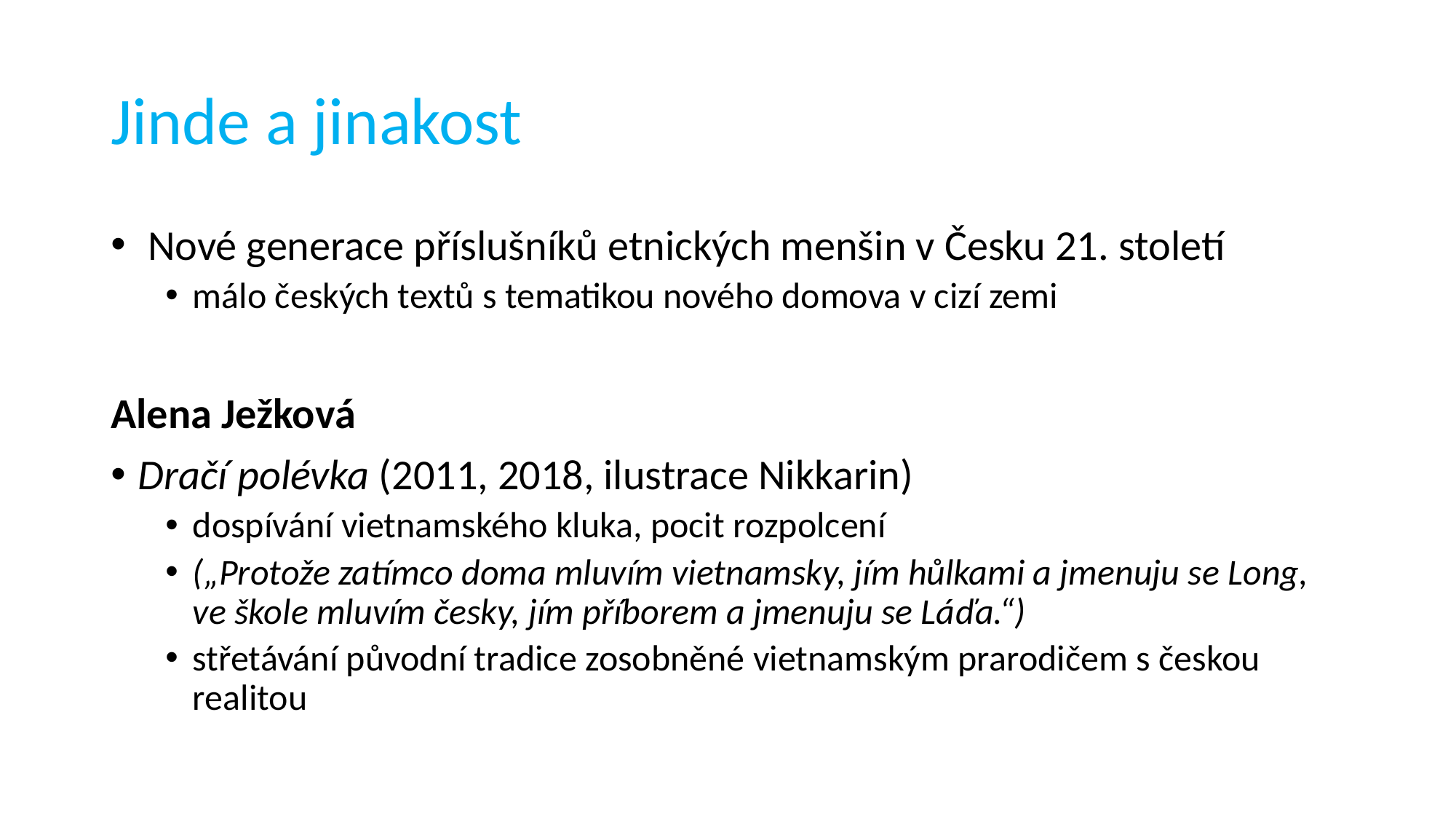

# Jinde a jinakost
 Nové generace příslušníků etnických menšin v Česku 21. století
málo českých textů s tematikou nového domova v cizí zemi

Alena Ježková
Dračí polévka (2011, 2018, ilustrace Nikkarin)
dospívání vietnamského kluka, pocit rozpolcení
(„Protože zatímco doma mluvím vietnamsky, jím hůlkami a jmenuju se Long, ve škole mluvím česky, jím příborem a jmenuju se Láďa.“)
střetávání původní tradice zosobněné vietnamským prarodičem s českou realitou